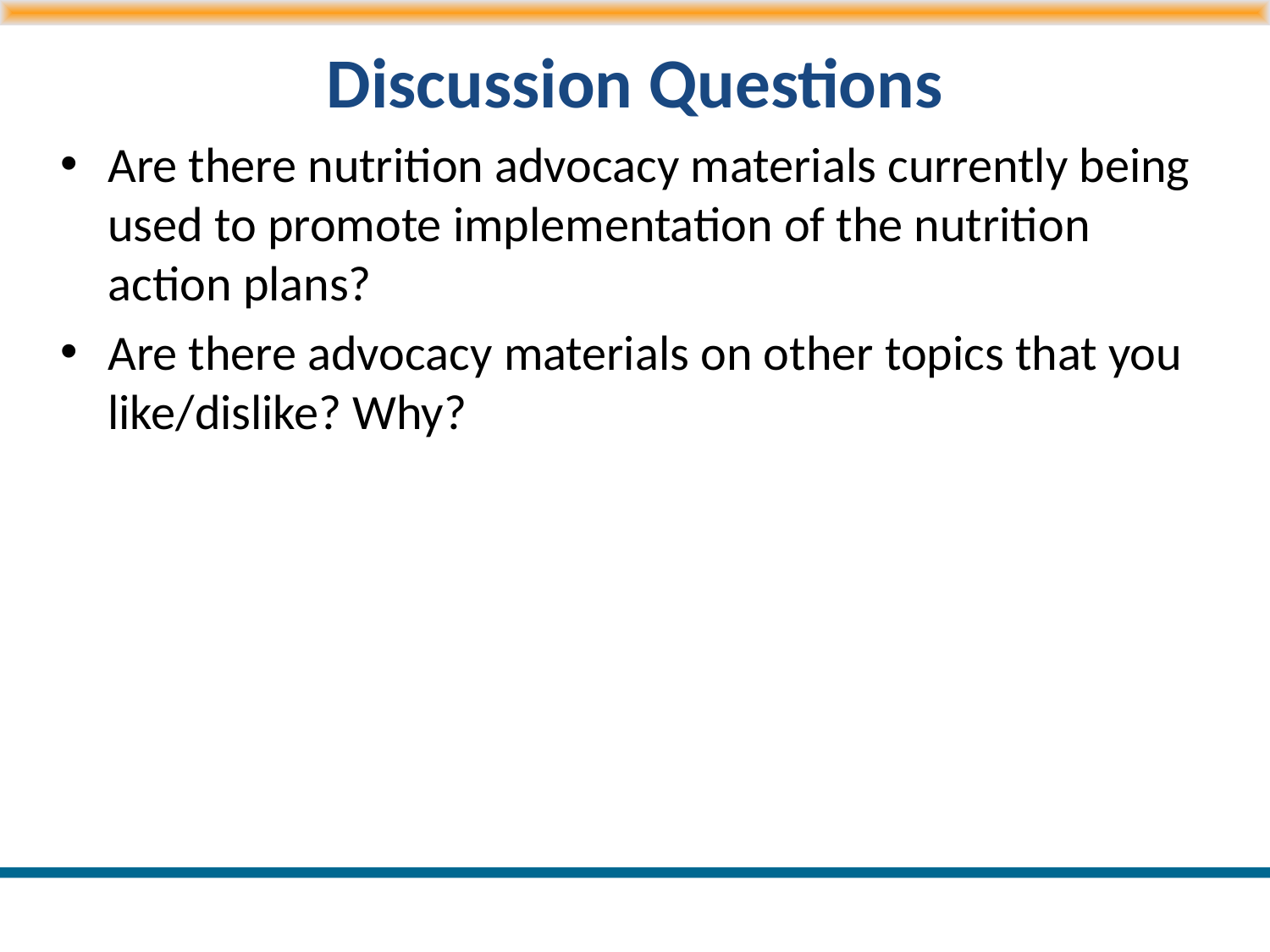

# Discussion Questions
Are there nutrition advocacy materials currently being used to promote implementation of the nutrition action plans?
Are there advocacy materials on other topics that you like/dislike? Why?